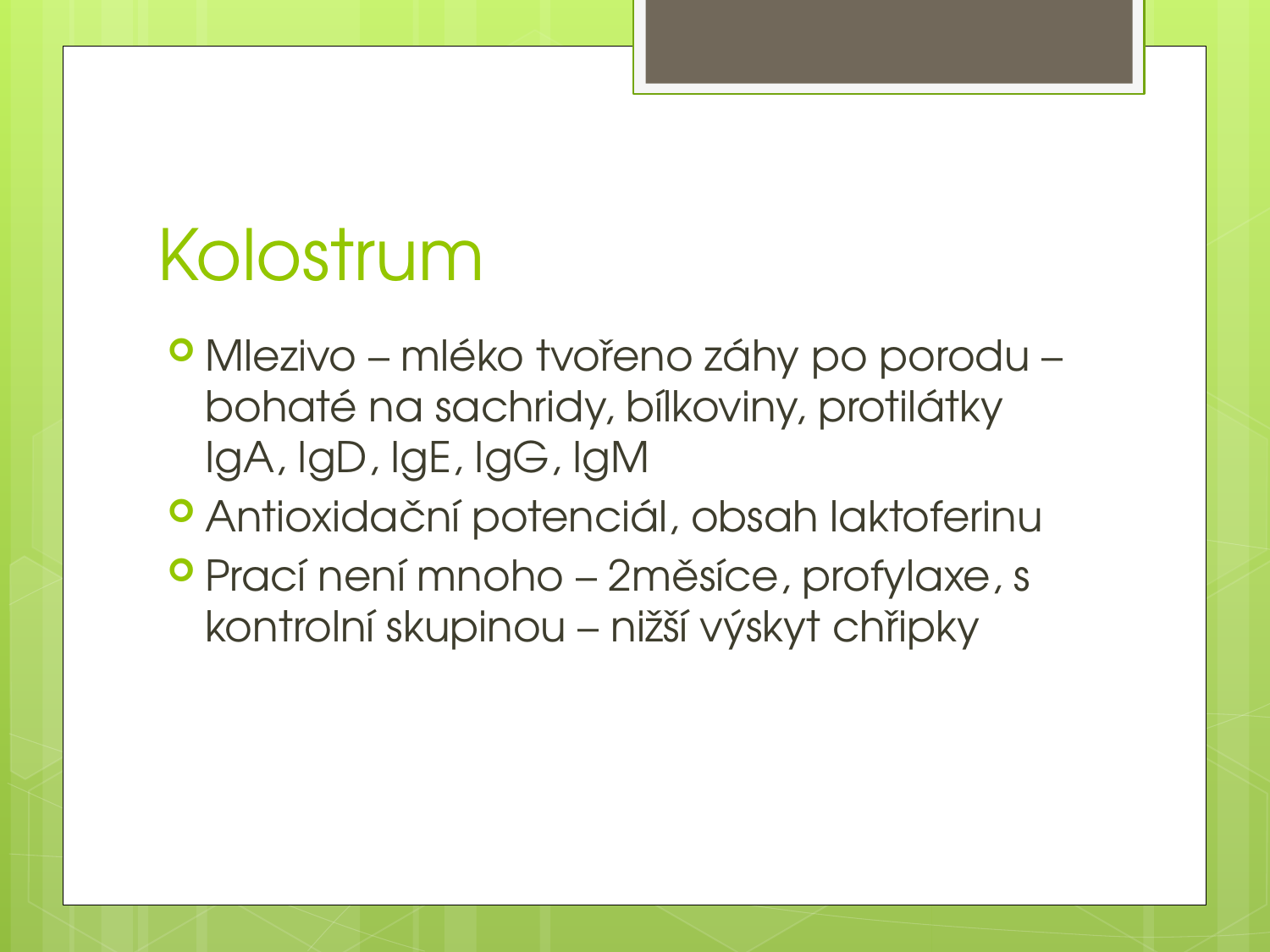

# Kolostrum
Mlezivo – mléko tvořeno záhy po porodu – bohaté na sachridy, bílkoviny, protilátky IgA, IgD, IgE, IgG, IgM
Antioxidační potenciál, obsah laktoferinu
Prací není mnoho – 2měsíce, profylaxe, s kontrolní skupinou – nižší výskyt chřipky